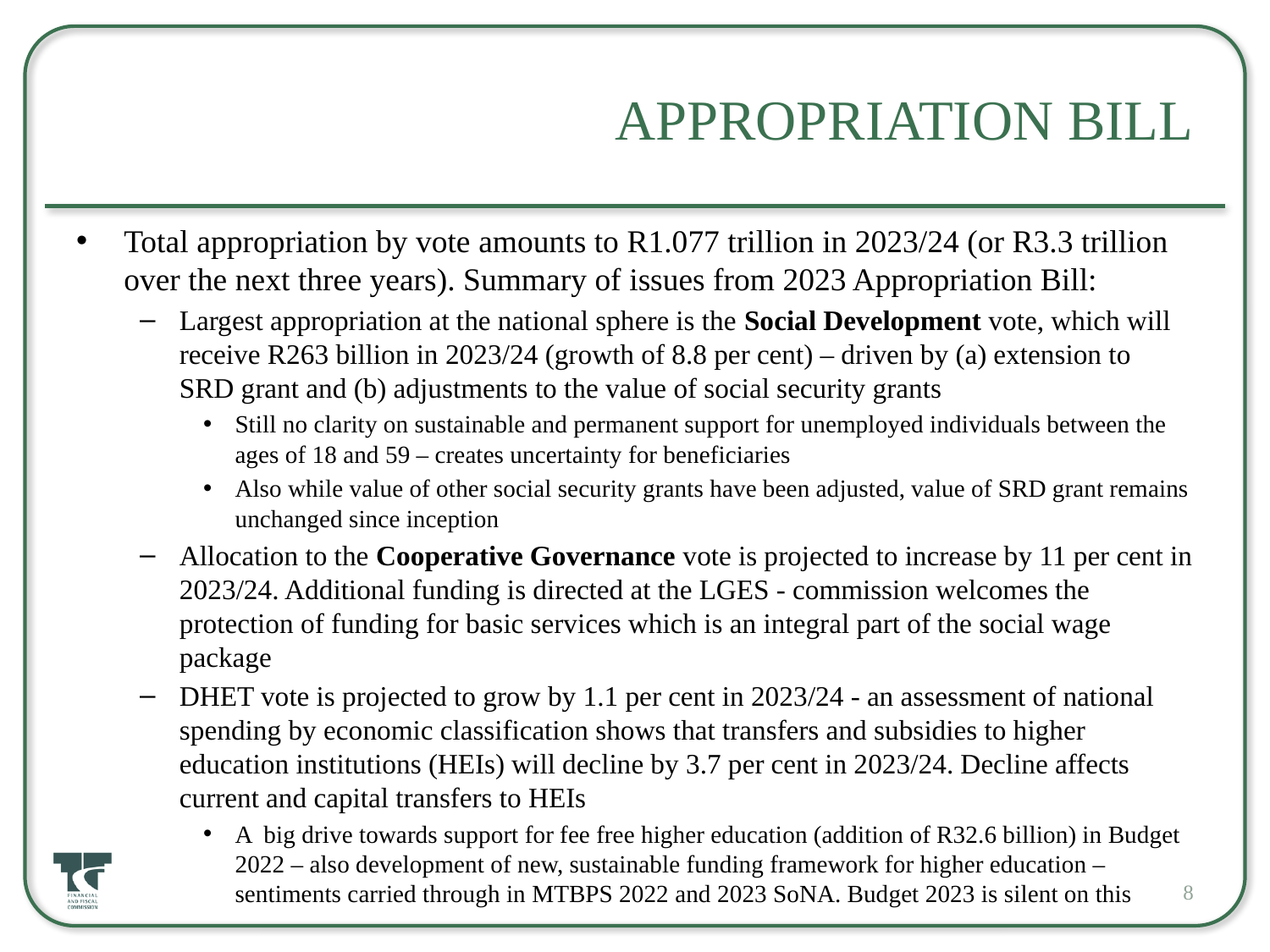

# Appropriation Bill
Total appropriation by vote amounts to R1.077 trillion in 2023/24 (or R3.3 trillion over the next three years). Summary of issues from 2023 Appropriation Bill:
Largest appropriation at the national sphere is the Social Development vote, which will receive R263 billion in 2023/24 (growth of 8.8 per cent) – driven by (a) extension to SRD grant and (b) adjustments to the value of social security grants
Still no clarity on sustainable and permanent support for unemployed individuals between the ages of 18 and 59 – creates uncertainty for beneficiaries
Also while value of other social security grants have been adjusted, value of SRD grant remains unchanged since inception
Allocation to the Cooperative Governance vote is projected to increase by 11 per cent in 2023/24. Additional funding is directed at the LGES - commission welcomes the protection of funding for basic services which is an integral part of the social wage package
DHET vote is projected to grow by 1.1 per cent in 2023/24 - an assessment of national spending by economic classification shows that transfers and subsidies to higher education institutions (HEIs) will decline by 3.7 per cent in 2023/24. Decline affects current and capital transfers to HEIs
A  big drive towards support for fee free higher education (addition of R32.6 billion) in Budget 2022 – also development of new, sustainable funding framework for higher education – sentiments carried through in MTBPS 2022 and 2023 SoNA. Budget 2023 is silent on this
8